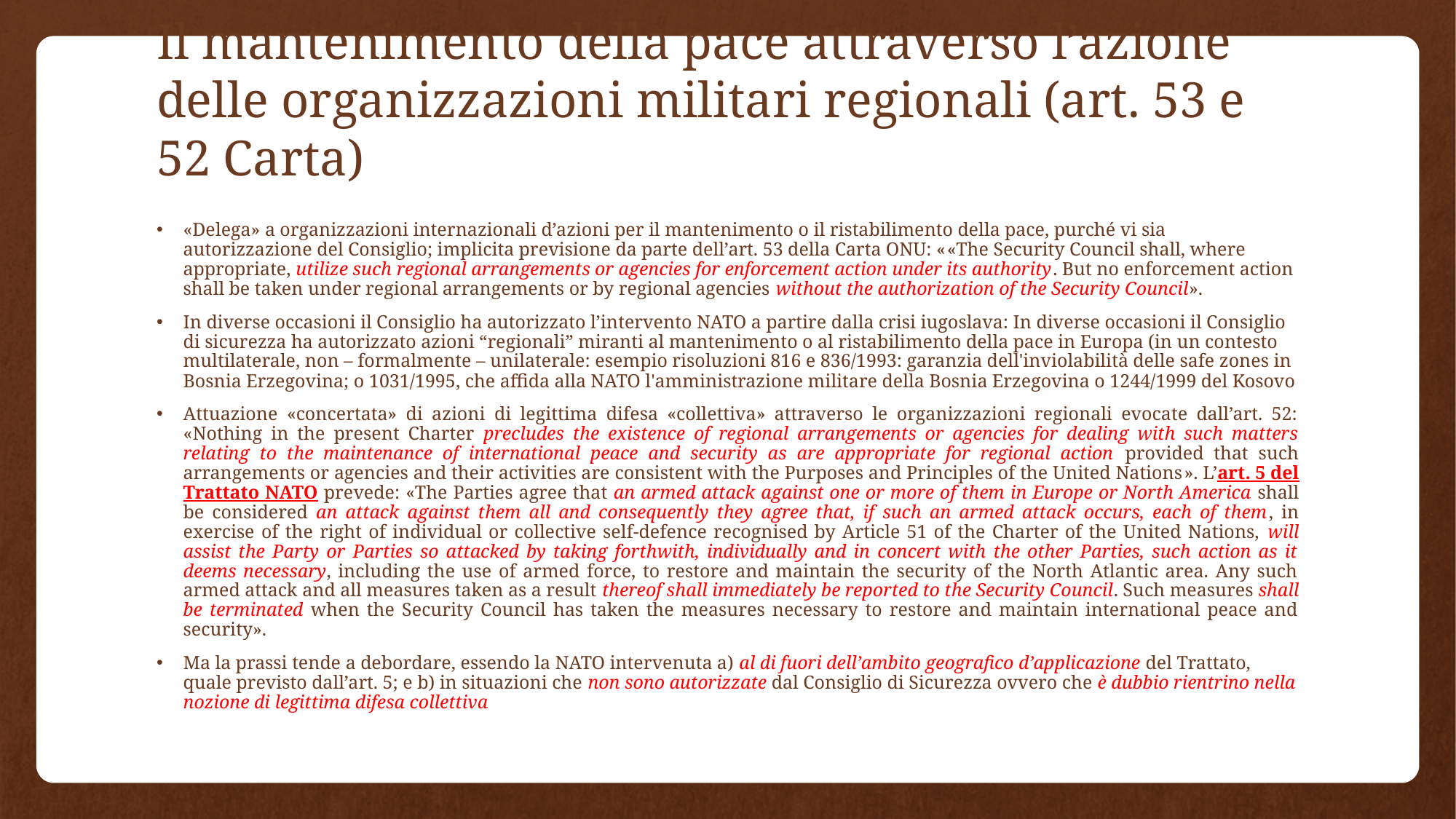

# Il mantenimento della pace attraverso l’azione delle organizzazioni militari regionali (art. 53 e 52 Carta)
«Delega» a organizzazioni internazionali d’azioni per il mantenimento o il ristabilimento della pace, purché vi sia autorizzazione del Consiglio; implicita previsione da parte dell’art. 53 della Carta ONU: ««The Security Council shall, where appropriate, utilize such regional arrangements or agencies for enforcement action under its authority. But no enforcement action shall be taken under regional arrangements or by regional agencies without the authorization of the Security Council».
In diverse occasioni il Consiglio ha autorizzato l’intervento NATO a partire dalla crisi iugoslava: In diverse occasioni il Consiglio di sicurezza ha autorizzato azioni “regionali” miranti al mantenimento o al ristabilimento della pace in Europa (in un contesto multilaterale, non – formalmente – unilaterale: esempio risoluzioni 816 e 836/1993: garanzia dell'inviolabilità delle safe zones in Bosnia Erzegovina; o 1031/1995, che affida alla NATO l'amministrazione militare della Bosnia Erzegovina o 1244/1999 del Kosovo
Attuazione «concertata» di azioni di legittima difesa «collettiva» attraverso le organizzazioni regionali evocate dall’art. 52: «Nothing in the present Charter precludes the existence of regional arrangements or agencies for dealing with such matters relating to the maintenance of international peace and security as are appropriate for regional action provided that such arrangements or agencies and their activities are consistent with the Purposes and Principles of the United Nations». L’art. 5 del Trattato NATO prevede: «The Parties agree that an armed attack against one or more of them in Europe or North America shall be considered an attack against them all and consequently they agree that, if such an armed attack occurs, each of them, in exercise of the right of individual or collective self-defence recognised by Article 51 of the Charter of the United Nations, will assist the Party or Parties so attacked by taking forthwith, individually and in concert with the other Parties, such action as it deems necessary, including the use of armed force, to restore and maintain the security of the North Atlantic area. Any such armed attack and all measures taken as a result thereof shall immediately be reported to the Security Council. Such measures shall be terminated when the Security Council has taken the measures necessary to restore and maintain international peace and security».
Ma la prassi tende a debordare, essendo la NATO intervenuta a) al di fuori dell’ambito geografico d’applicazione del Trattato, quale previsto dall’art. 5; e b) in situazioni che non sono autorizzate dal Consiglio di Sicurezza ovvero che è dubbio rientrino nella nozione di legittima difesa collettiva